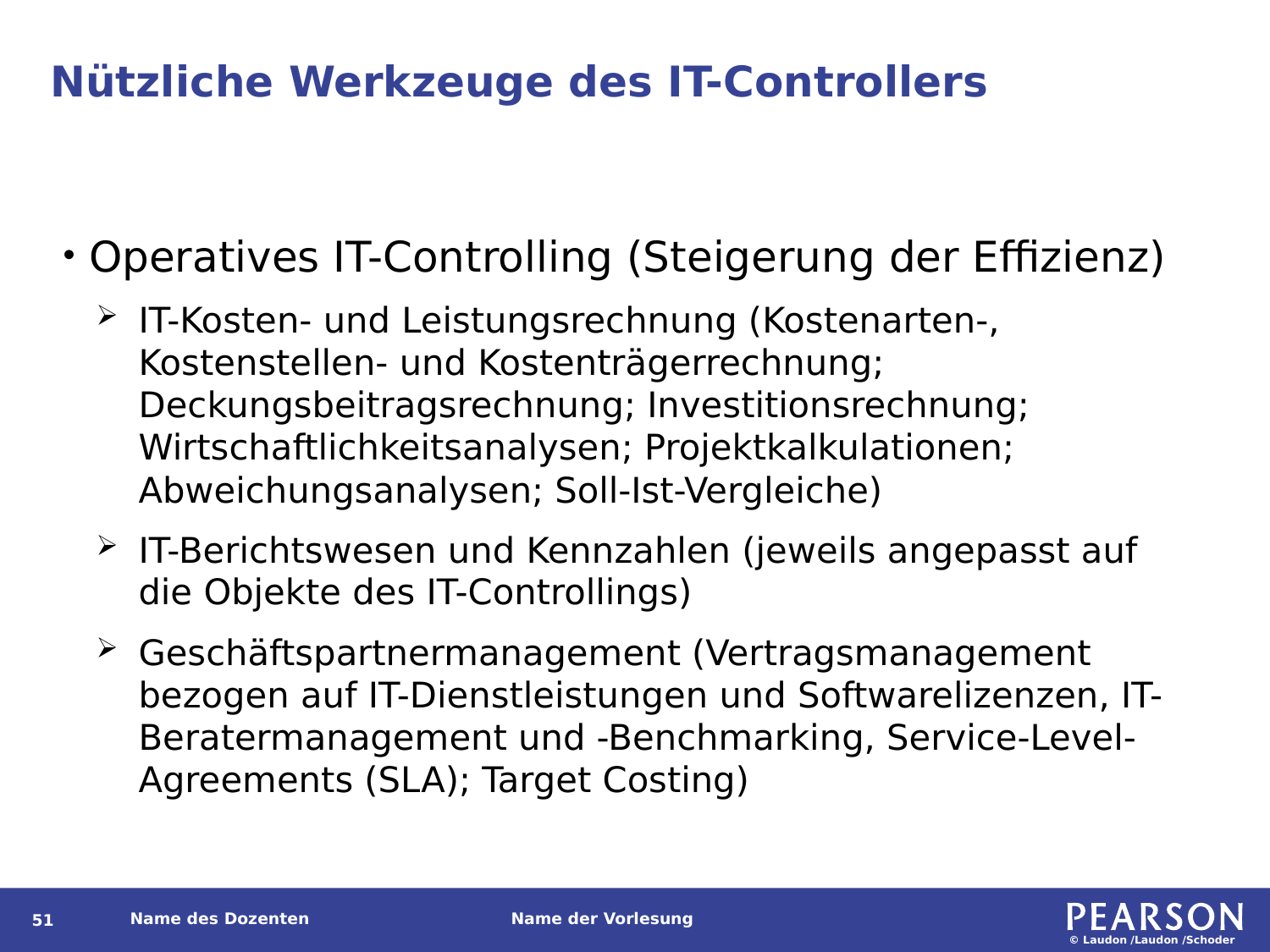

# Nützliche Werkzeuge des IT-Controllers

Operatives IT-Controlling (Steigerung der Effizienz)
IT-Kosten- und Leistungsrechnung (Kostenarten-, Kostenstellen- und Kostenträgerrechnung; Deckungsbeitragsrechnung; Investitionsrechnung; Wirtschaftlichkeitsanalysen; Projektkalkulationen; Abweichungsanalysen; Soll-Ist-Vergleiche)
IT-Berichtswesen und Kennzahlen (jeweils angepasst auf die Objekte des IT-Controllings)
Geschäftspartnermanagement (Vertragsmanagement bezogen auf IT-Dienstleistungen und Softwarelizenzen, IT-Beratermanagement und -Benchmarking, Service-Level-Agreements (SLA); Target Costing)
51